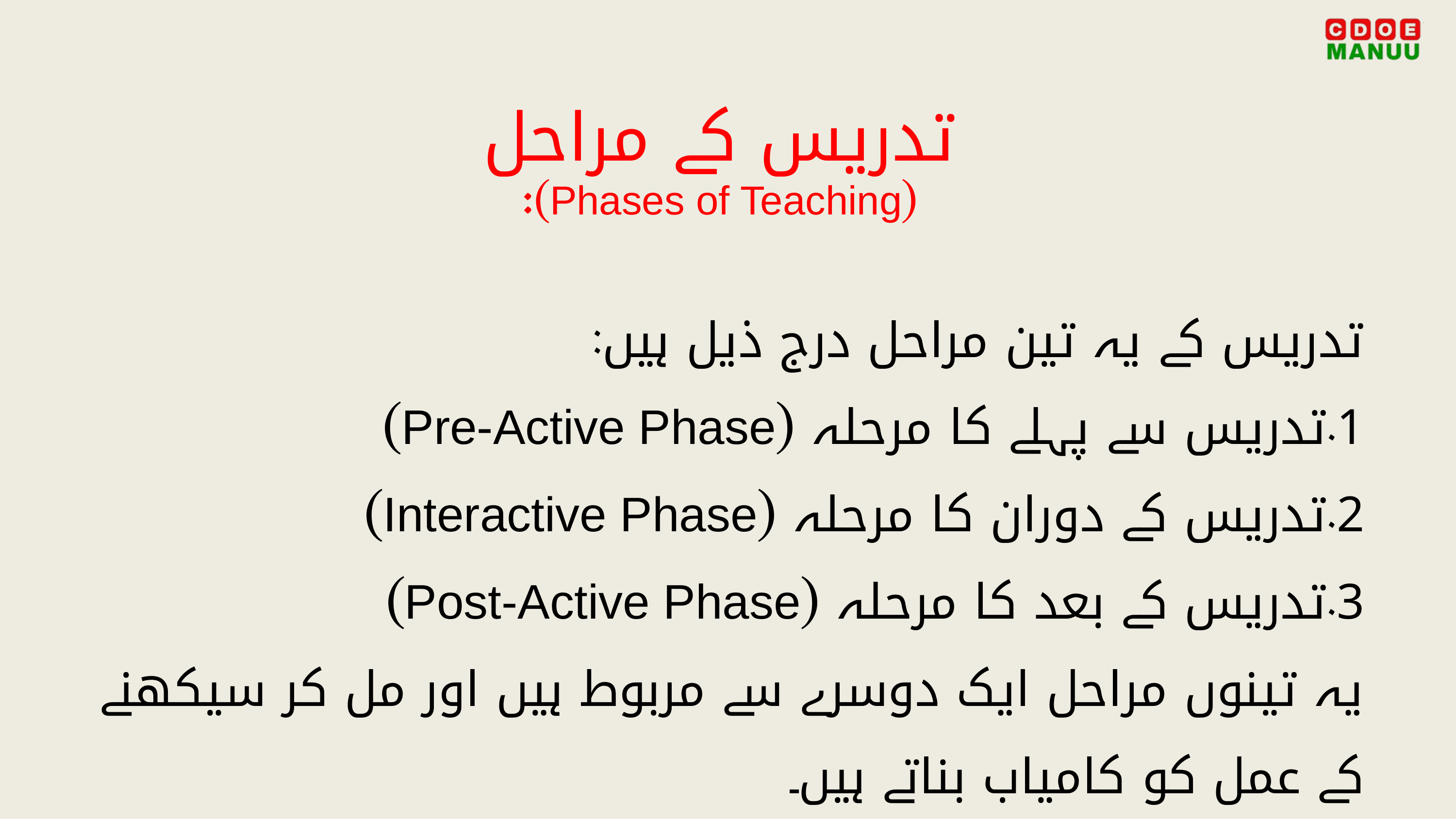

تدریس کے مراحل
(Phases of Teaching):
تدریس کے یہ تین مراحل درج ذیل ہیں:
1.	تدریس سے پہلے کا مرحلہ (Pre-Active Phase)
2.	تدریس کے دوران کا مرحلہ (Interactive Phase)
3.	تدریس کے بعد کا مرحلہ (Post-Active Phase)
یہ تینوں مراحل ایک دوسرے سے مربوط ہیں اور مل کر سیکھنے کے عمل کو کامیاب بناتے ہیں۔